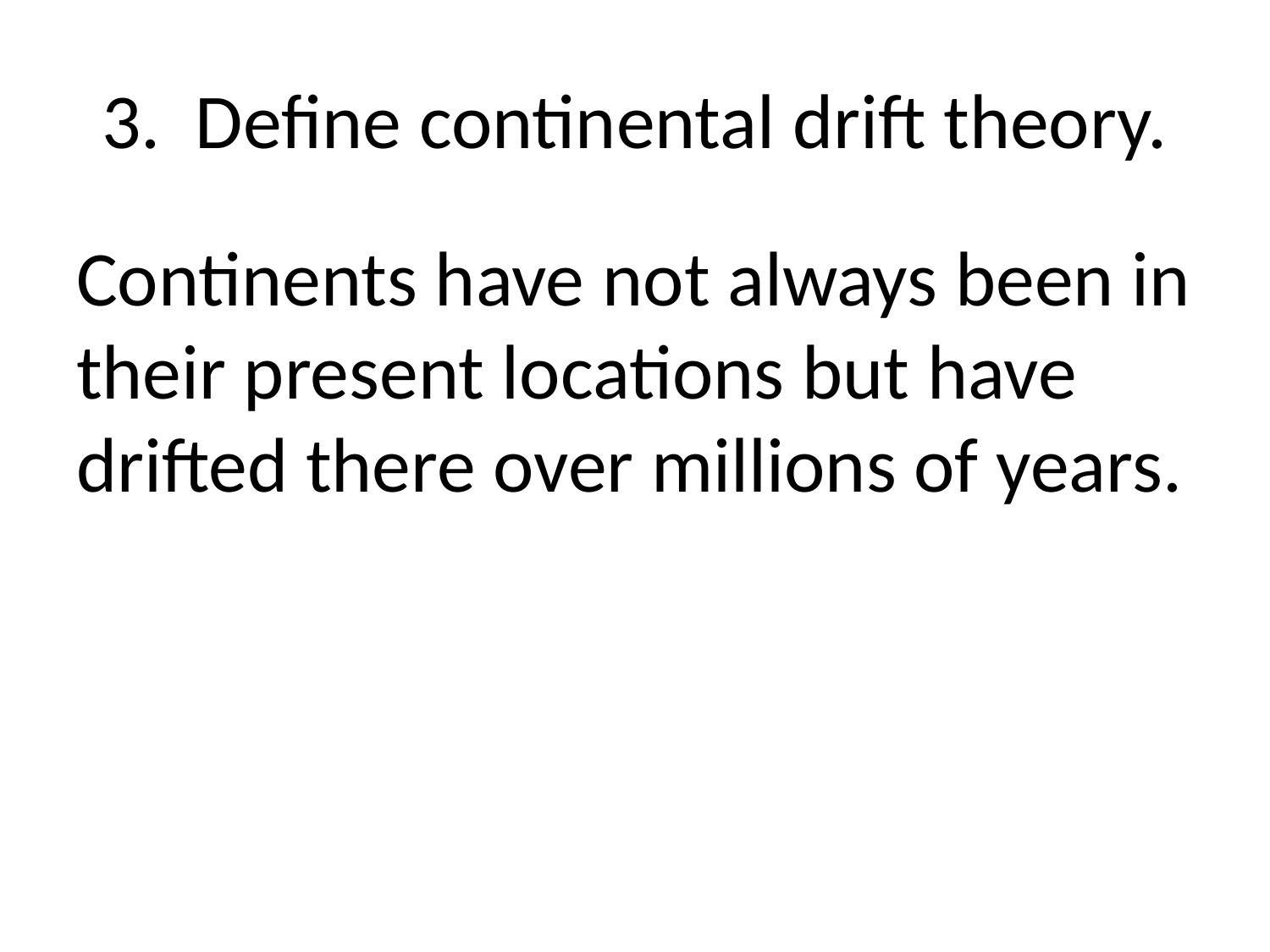

# 3.  Define continental drift theory.
Continents have not always been in their present locations but have drifted there over millions of years.